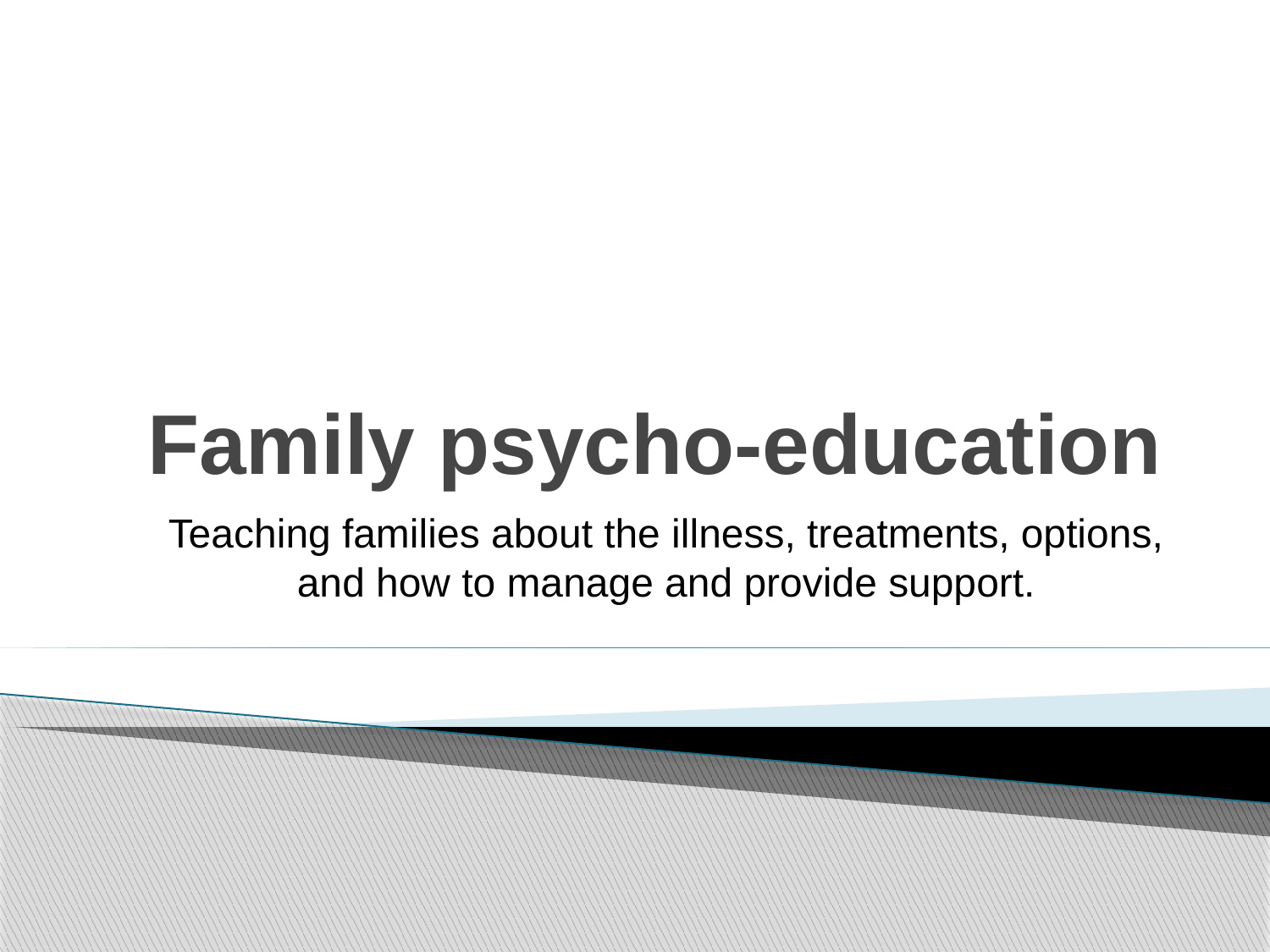

# Family psycho-education
Teaching families about the illness, treatments, options, and how to manage and provide support.